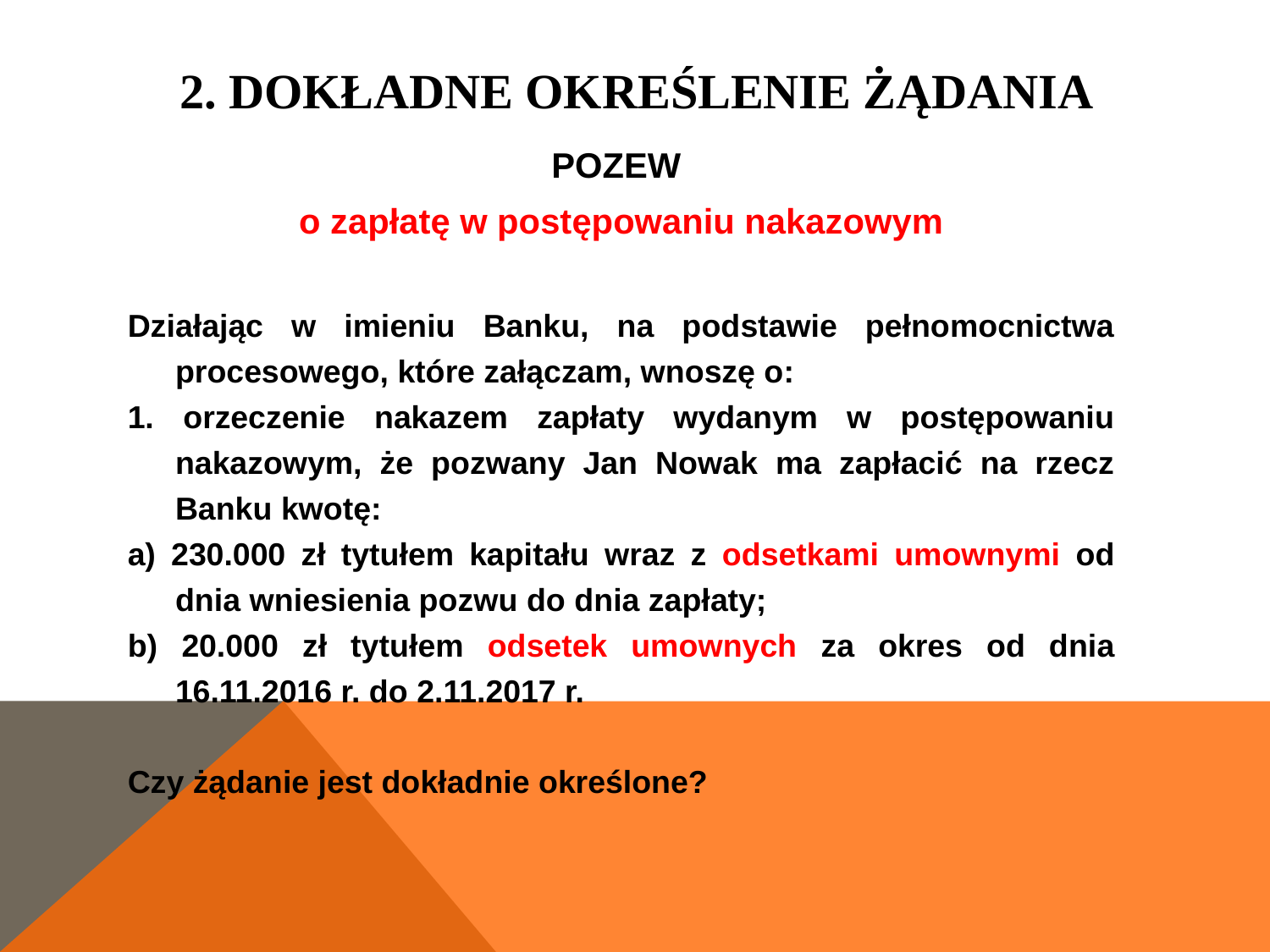

# 2. Dokładne określenie żądania
POZEW
o zapłatę w postępowaniu nakazowym

Działając w imieniu Banku, na podstawie pełnomocnictwa procesowego, które załączam, wnoszę o:
1. orzeczenie nakazem zapłaty wydanym w postępowaniu nakazowym, że pozwany Jan Nowak ma zapłacić na rzecz Banku kwotę:
a) 230.000 zł tytułem kapitału wraz z odsetkami umownymi od dnia wniesienia pozwu do dnia zapłaty;
b) 20.000 zł tytułem odsetek umownych za okres od dnia 16.11.2016 r. do 2.11.2017 r.

Czy żądanie jest dokładnie określone?